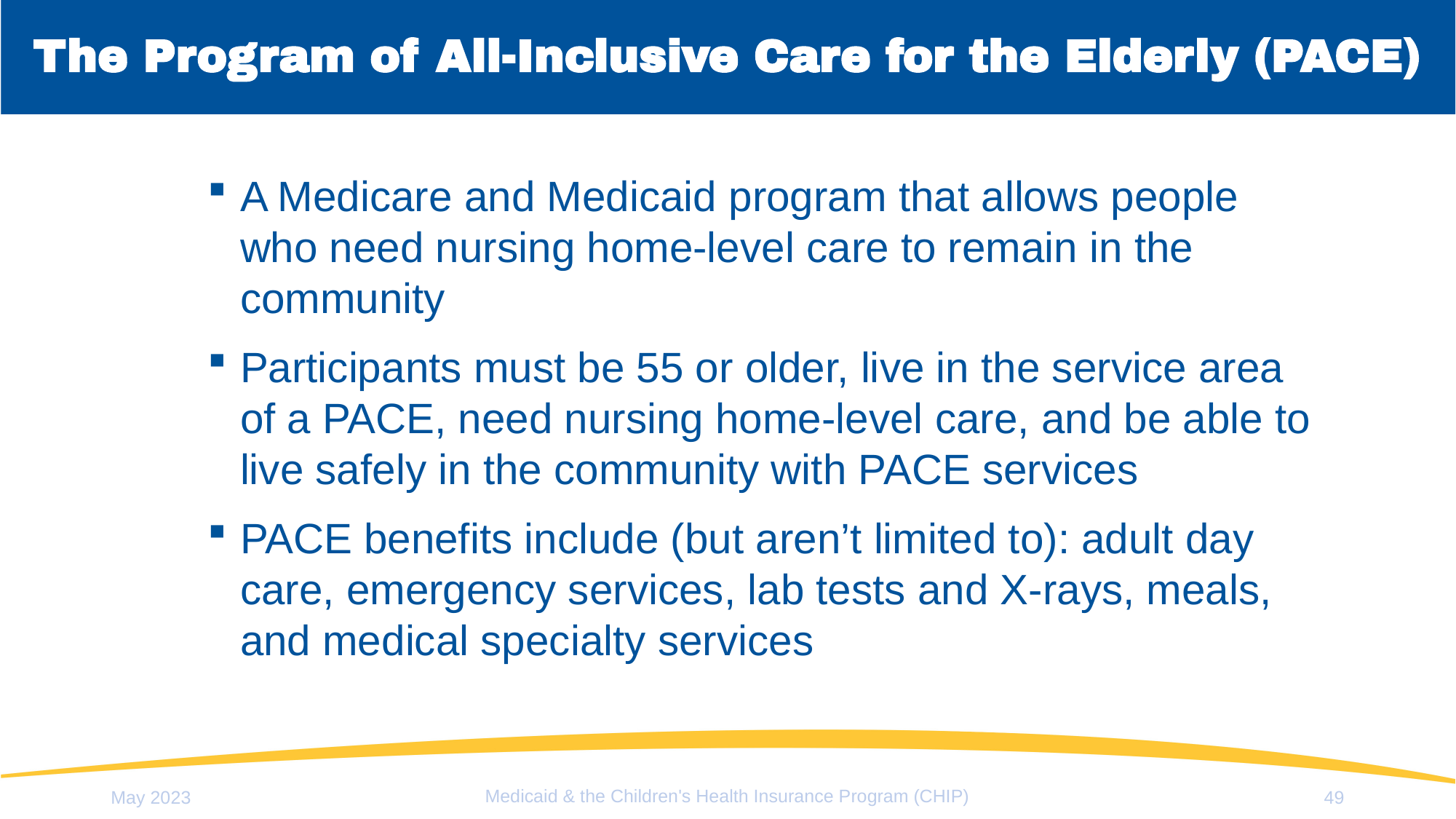

# The Program of All-Inclusive Care for the Elderly (PACE)
A Medicare and Medicaid program that allows people who need nursing home-level care to remain in the community
Participants must be 55 or older, live in the service area of a PACE, need nursing home-level care, and be able to live safely in the community with PACE services
PACE benefits include (but aren’t limited to): adult day care, emergency services, lab tests and X-rays, meals, and medical specialty services

Medicaid & the Children's Health Insurance Program (CHIP)
May 2023
49